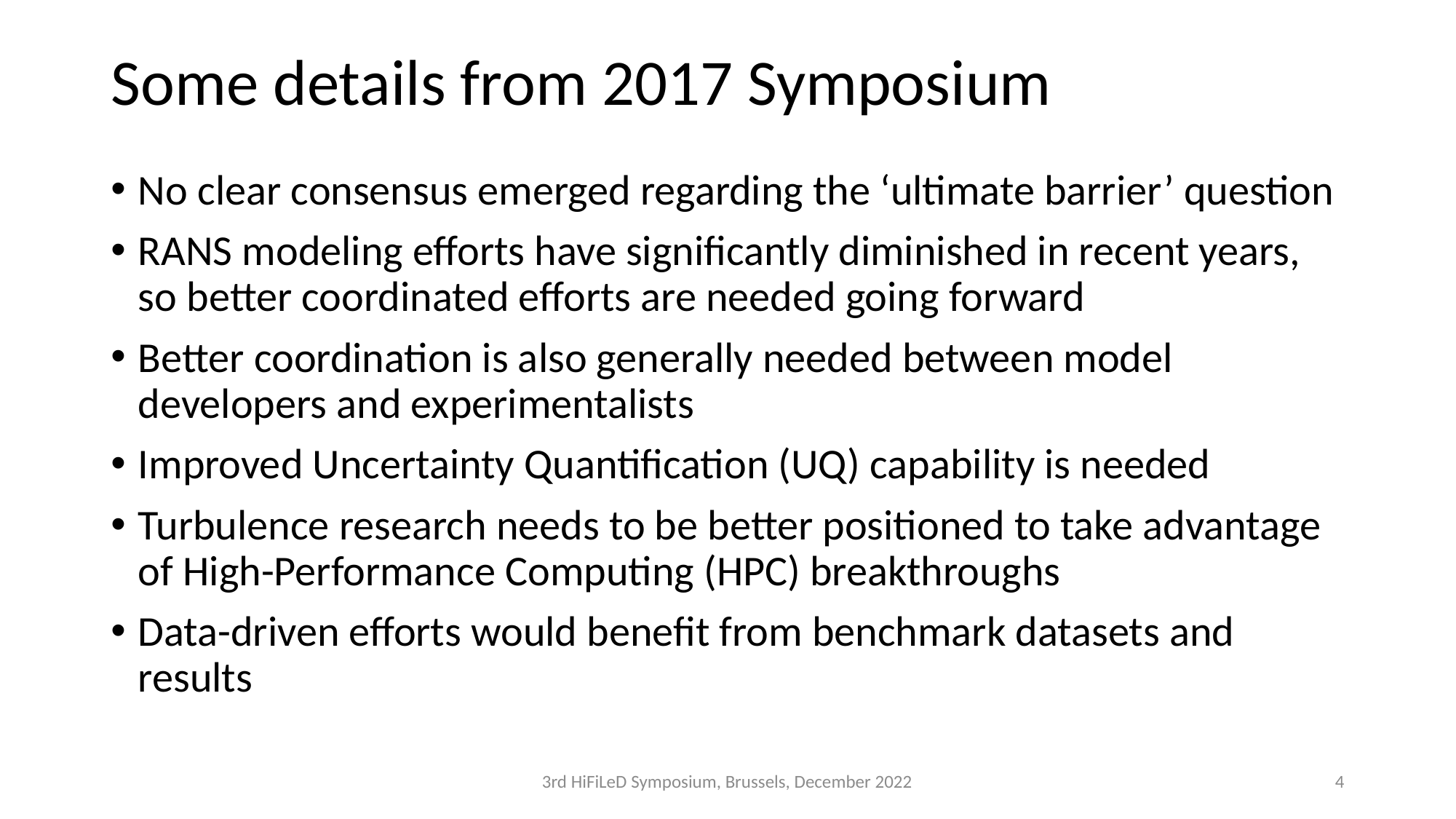

# Some details from 2017 Symposium
No clear consensus emerged regarding the ‘ultimate barrier’ question
RANS modeling efforts have significantly diminished in recent years, so better coordinated efforts are needed going forward
Better coordination is also generally needed between model developers and experimentalists
Improved Uncertainty Quantification (UQ) capability is needed
Turbulence research needs to be better positioned to take advantage of High-Performance Computing (HPC) breakthroughs
Data-driven efforts would benefit from benchmark datasets and results
3rd HiFiLeD Symposium, Brussels, December 2022
4